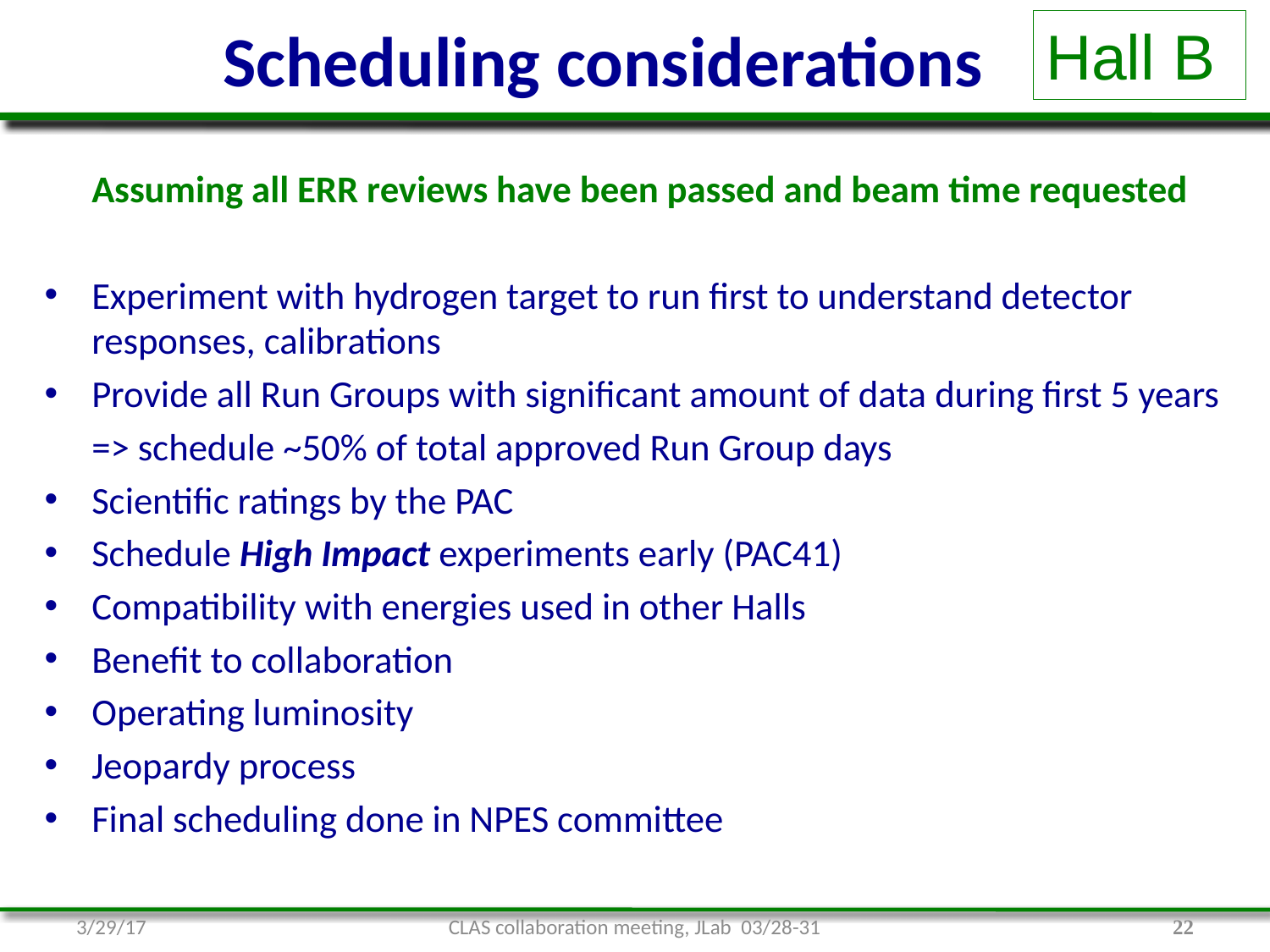

# Scheduling considerations
Hall B
	Assuming all ERR reviews have been passed and beam time requested

Experiment with hydrogen target to run first to understand detector responses, calibrations
Provide all Run Groups with significant amount of data during first 5 years
			=> schedule ~50% of total approved Run Group days
Scientific ratings by the PAC
Schedule High Impact experiments early (PAC41)
Compatibility with energies used in other Halls
Benefit to collaboration
Operating luminosity
Jeopardy process
Final scheduling done in NPES committee

3/29/17
CLAS collaboration meeting, JLab  03/28-31
22